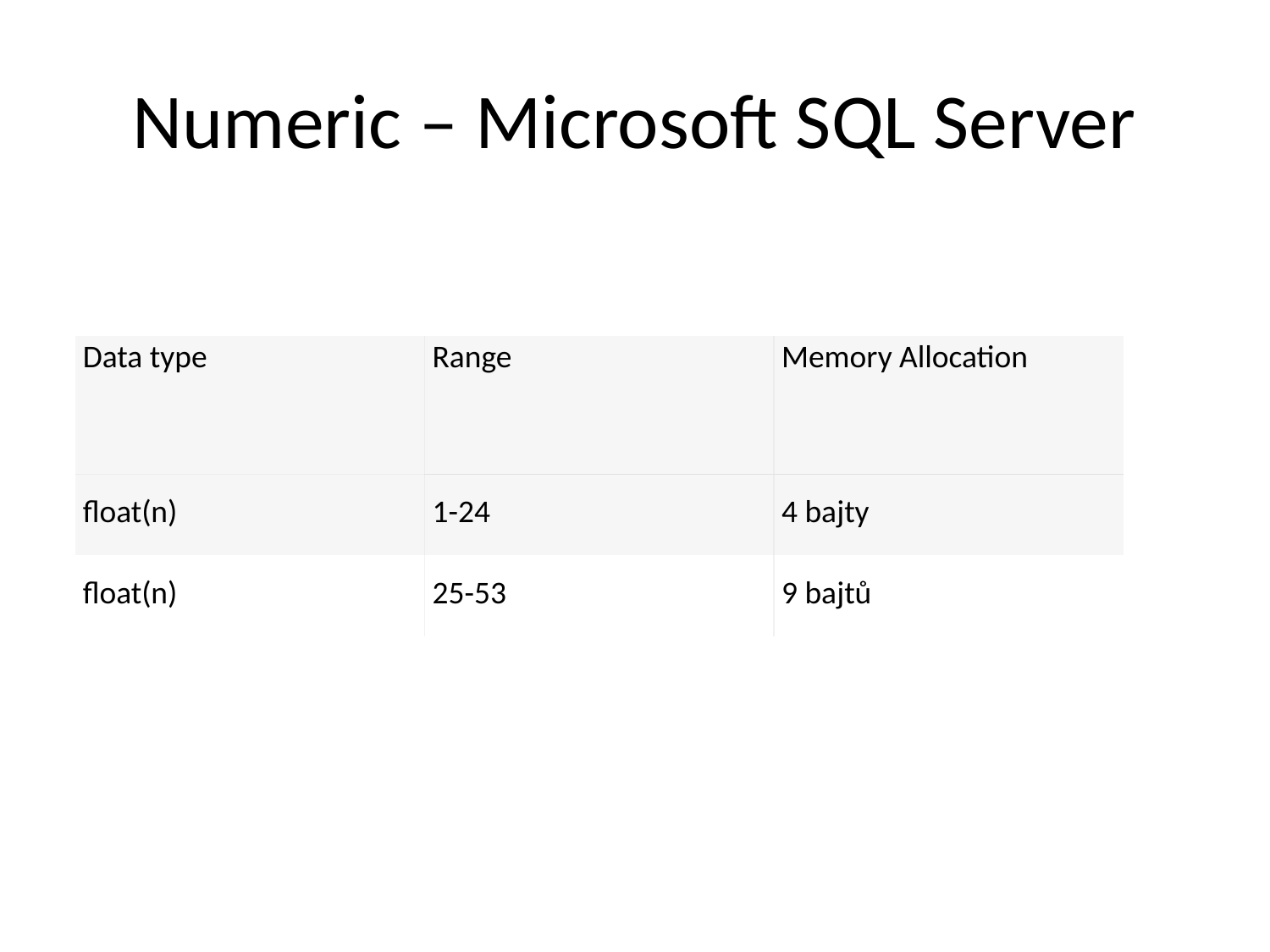

# Numeric – Microsoft SQL Server
| Data type | Range | Memory Allocation |
| --- | --- | --- |
| float(n) | 1-24 | 4 bajty |
| float(n) | 25-53 | 9 bajtů |